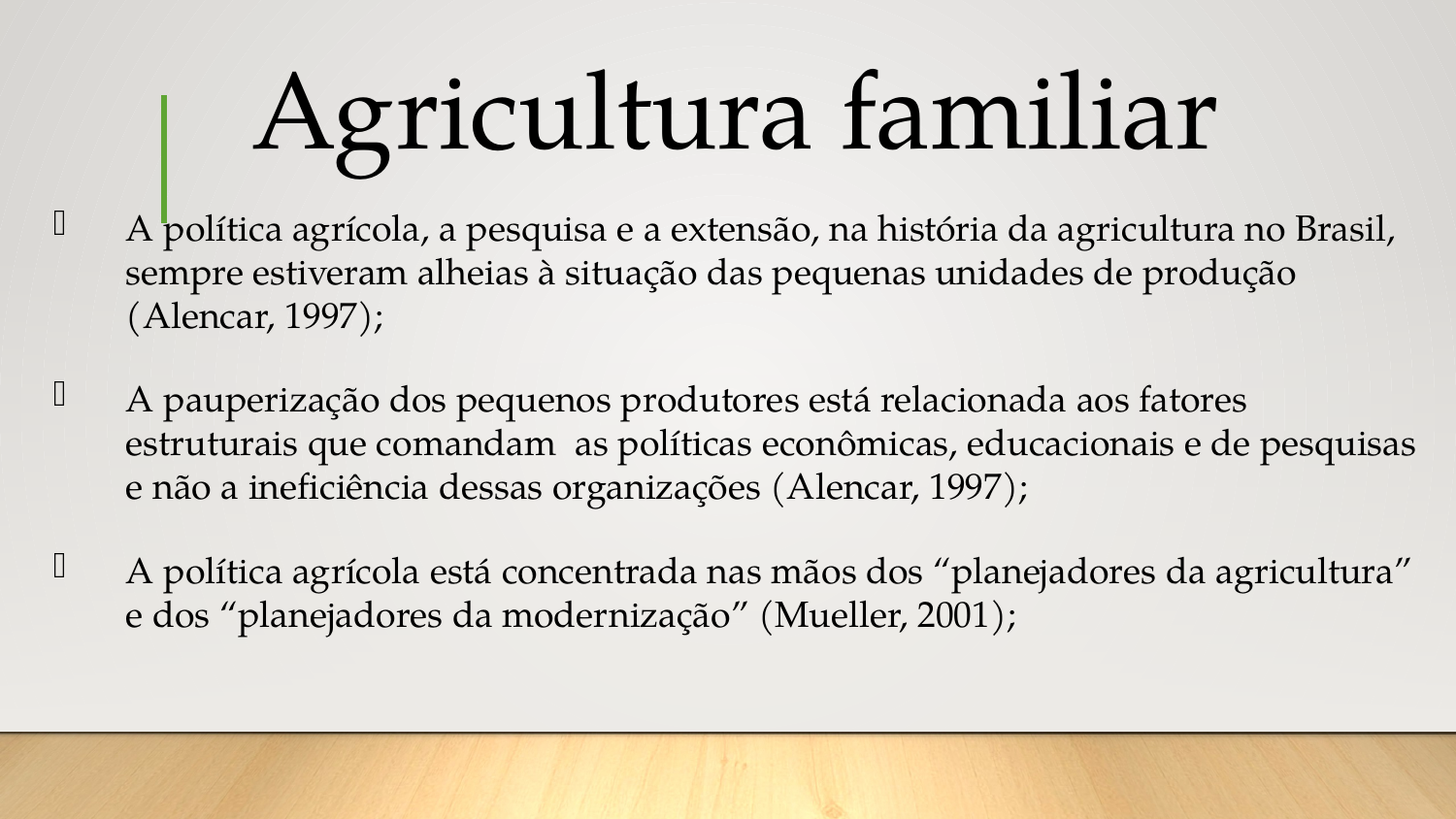

Agricultura familiar
A política agrícola, a pesquisa e a extensão, na história da agricultura no Brasil, sempre estiveram alheias à situação das pequenas unidades de produção (Alencar, 1997);
A pauperização dos pequenos produtores está relacionada aos fatores estruturais que comandam  as políticas econômicas, educacionais e de pesquisas e não a ineficiência dessas organizações (Alencar, 1997);
A política agrícola está concentrada nas mãos dos “planejadores da agricultura” e dos “planejadores da modernização” (Mueller, 2001);